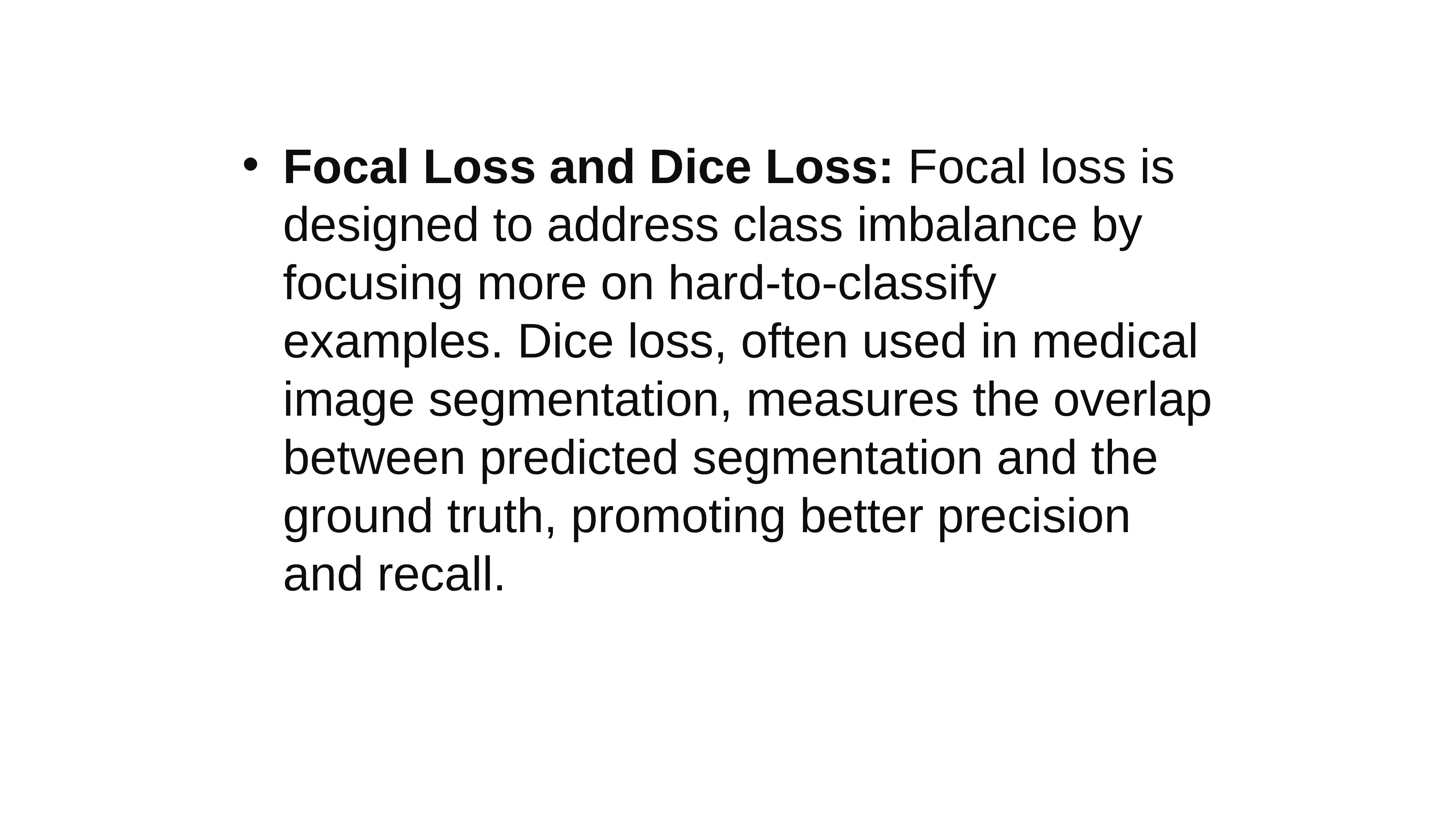

#
Focal Loss and Dice Loss: Focal loss is designed to address class imbalance by focusing more on hard-to-classify examples. Dice loss, often used in medical image segmentation, measures the overlap between predicted segmentation and the ground truth, promoting better precision and recall.